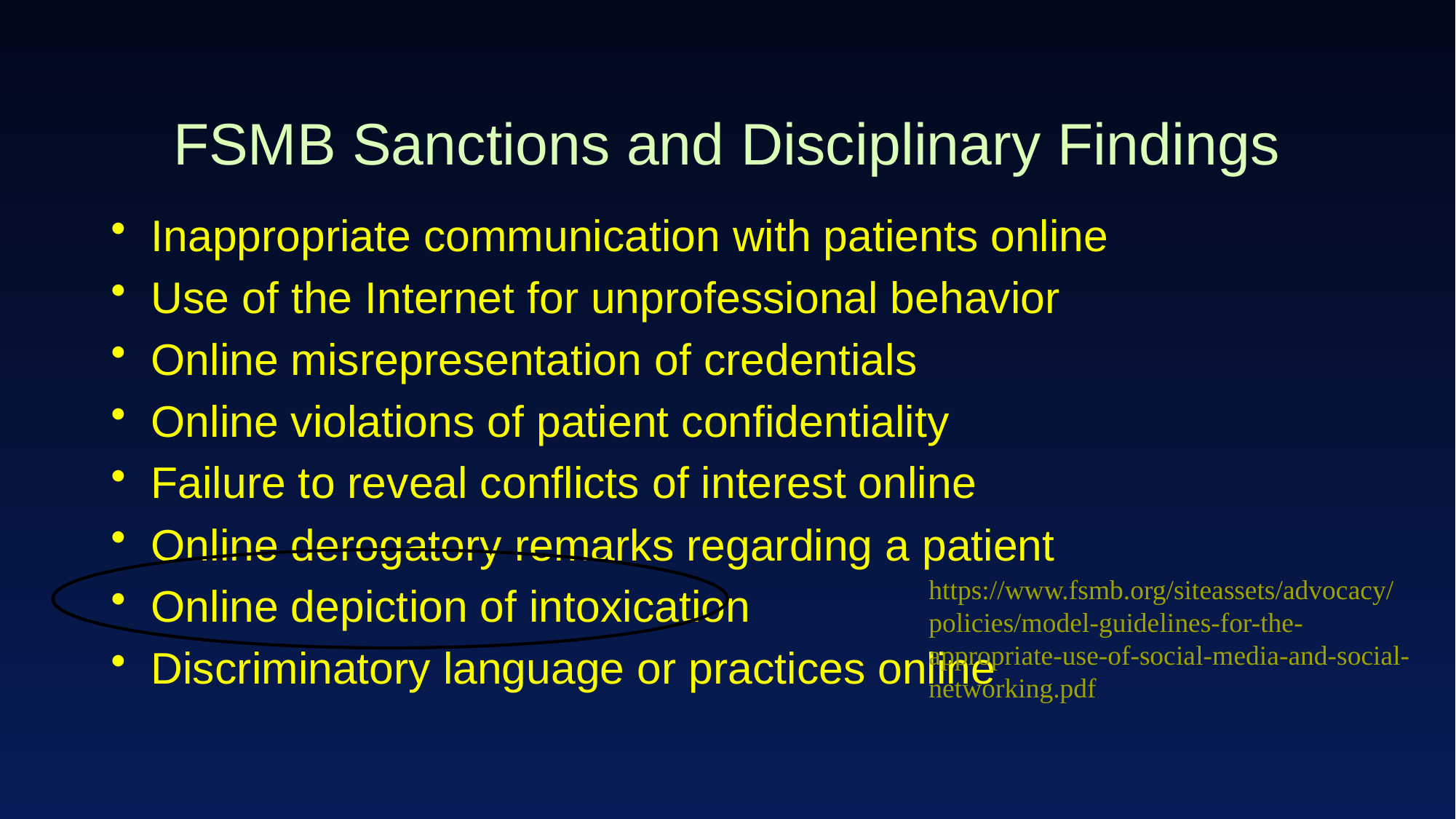

# FSMB Sanctions and Disciplinary Findings
Inappropriate communication with patients online
Use of the Internet for unprofessional behavior
Online misrepresentation of credentials
Online violations of patient confidentiality
Failure to reveal conflicts of interest online
Online derogatory remarks regarding a patient
Online depiction of intoxication
Discriminatory language or practices online

https://www.fsmb.org/siteassets/advocacy/policies/model-guidelines-for-the-appropriate-use-of-social-media-and-social-networking.pdf